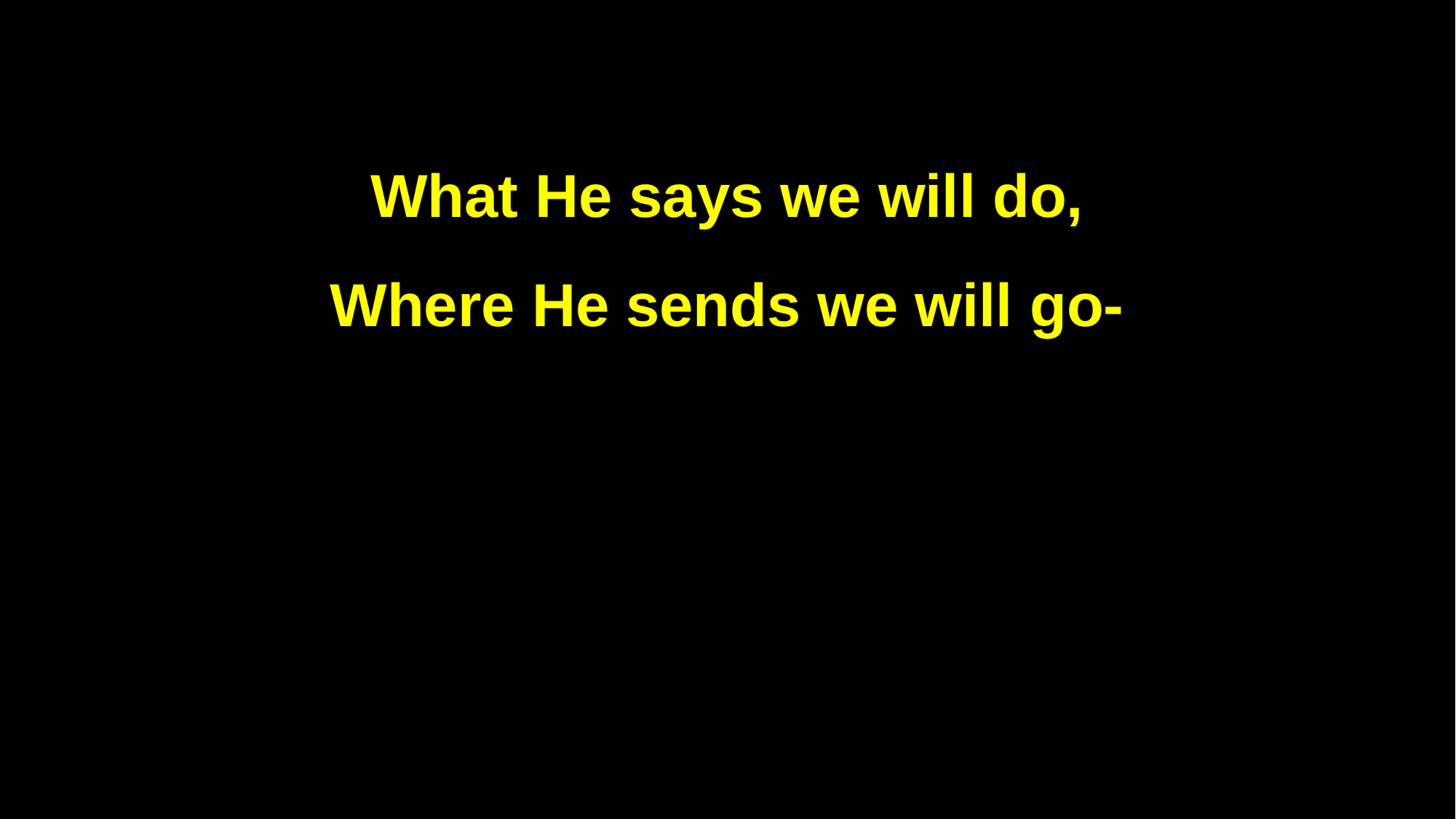

What He says we will do,
Where He sends we will go-